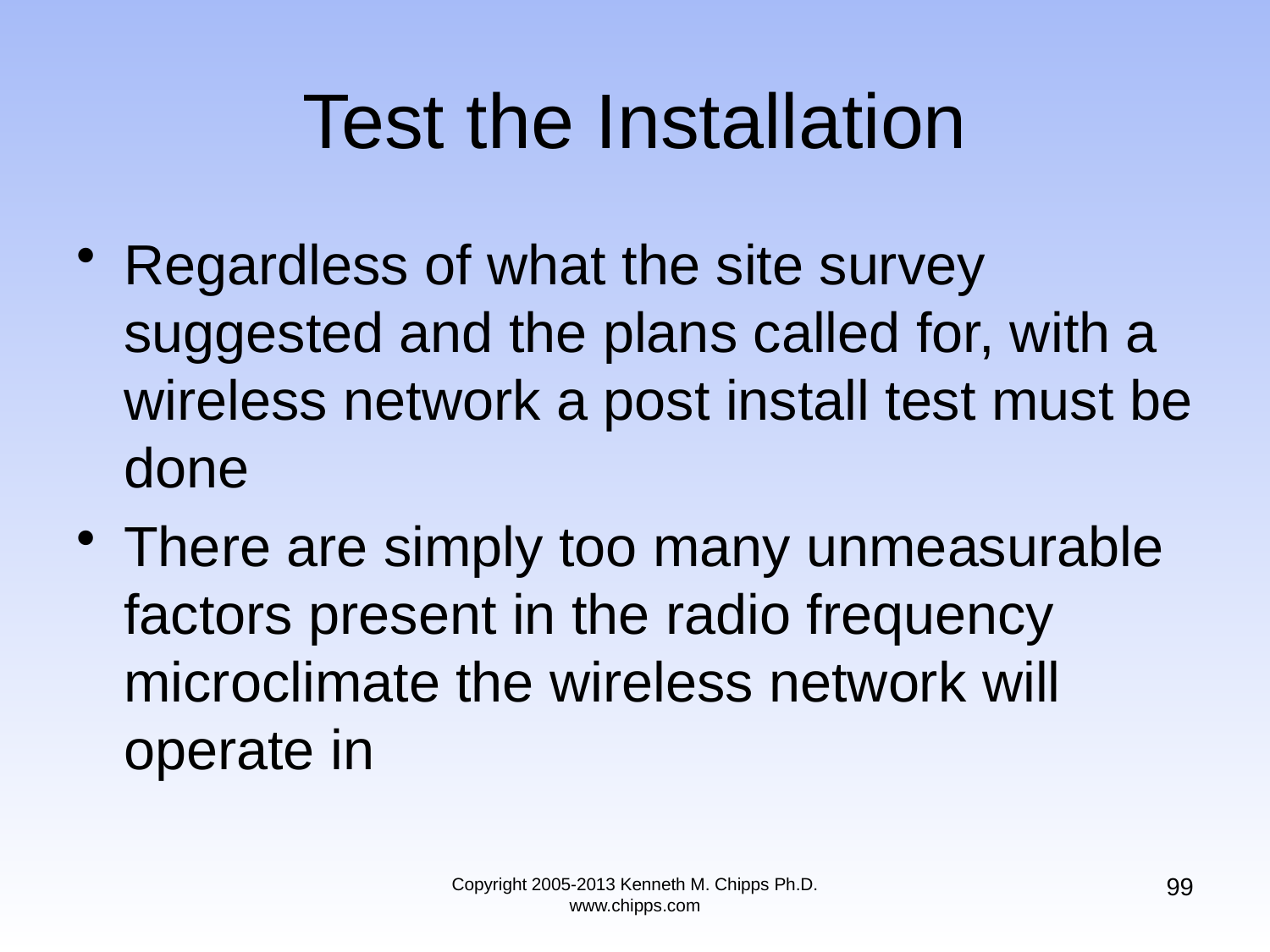

# Test the Installation
Regardless of what the site survey suggested and the plans called for, with a wireless network a post install test must be done
There are simply too many unmeasurable factors present in the radio frequency microclimate the wireless network will operate in
99
Copyright 2005-2013 Kenneth M. Chipps Ph.D. www.chipps.com